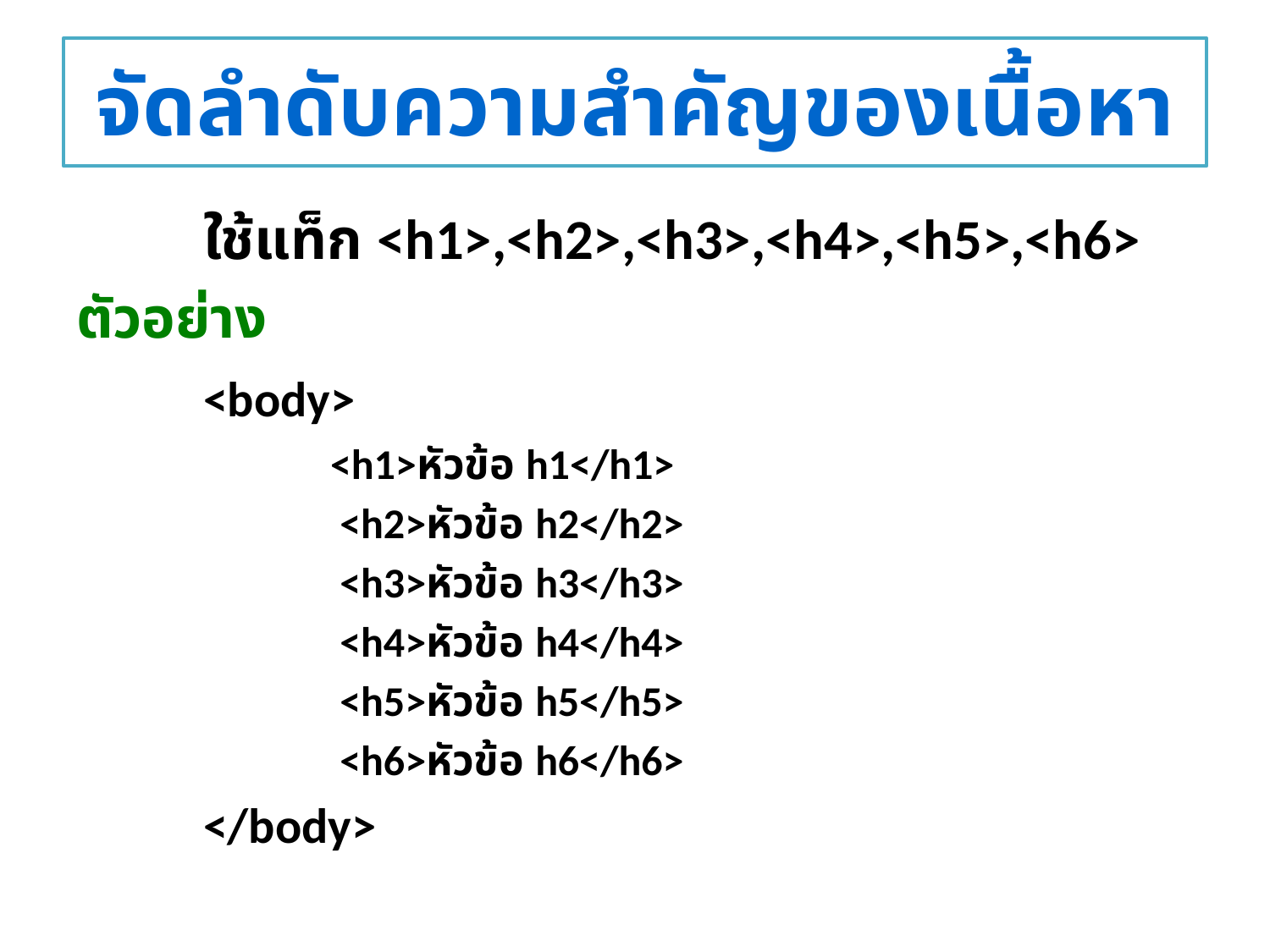

# จัดลำดับความสำคัญของเนื้อหา
	ใช้แท็ก <h1>,<h2>,<h3>,<h4>,<h5>,<h6>
ตัวอย่าง
	<body>
	<h1>หัวข้อ h1</h1>
	 <h2>หัวข้อ h2</h2>
	 <h3>หัวข้อ h3</h3>
	 <h4>หัวข้อ h4</h4>
	 <h5>หัวข้อ h5</h5>
	 <h6>หัวข้อ h6</h6>
</body>